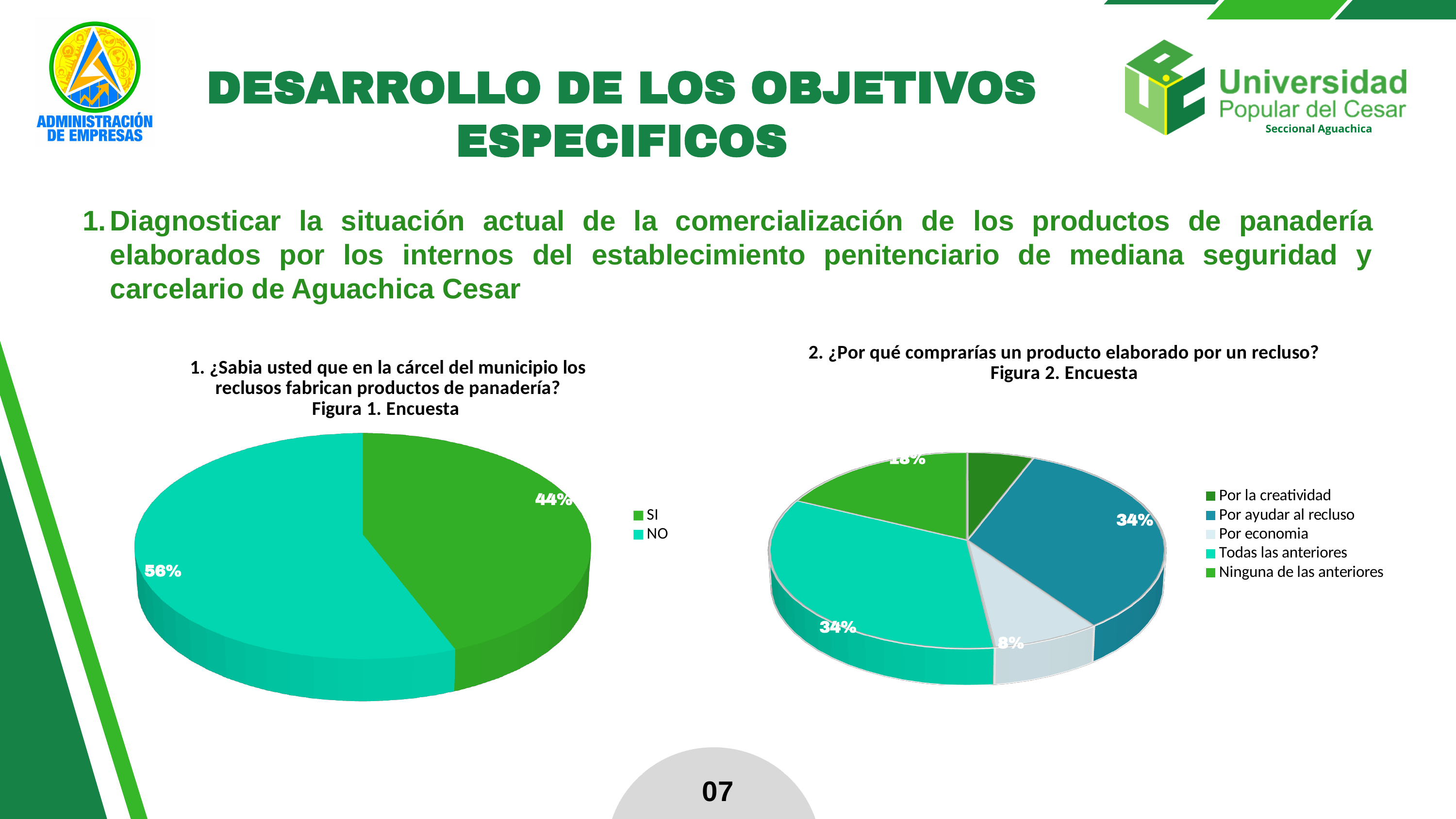

DESARROLLO DE LOS OBJETIVOS ESPECIFICOS
Diagnosticar la situación actual de la comercialización de los productos de panadería elaborados por los internos del establecimiento penitenciario de mediana seguridad y carcelario de Aguachica Cesar

[unsupported chart]

[unsupported chart]

07